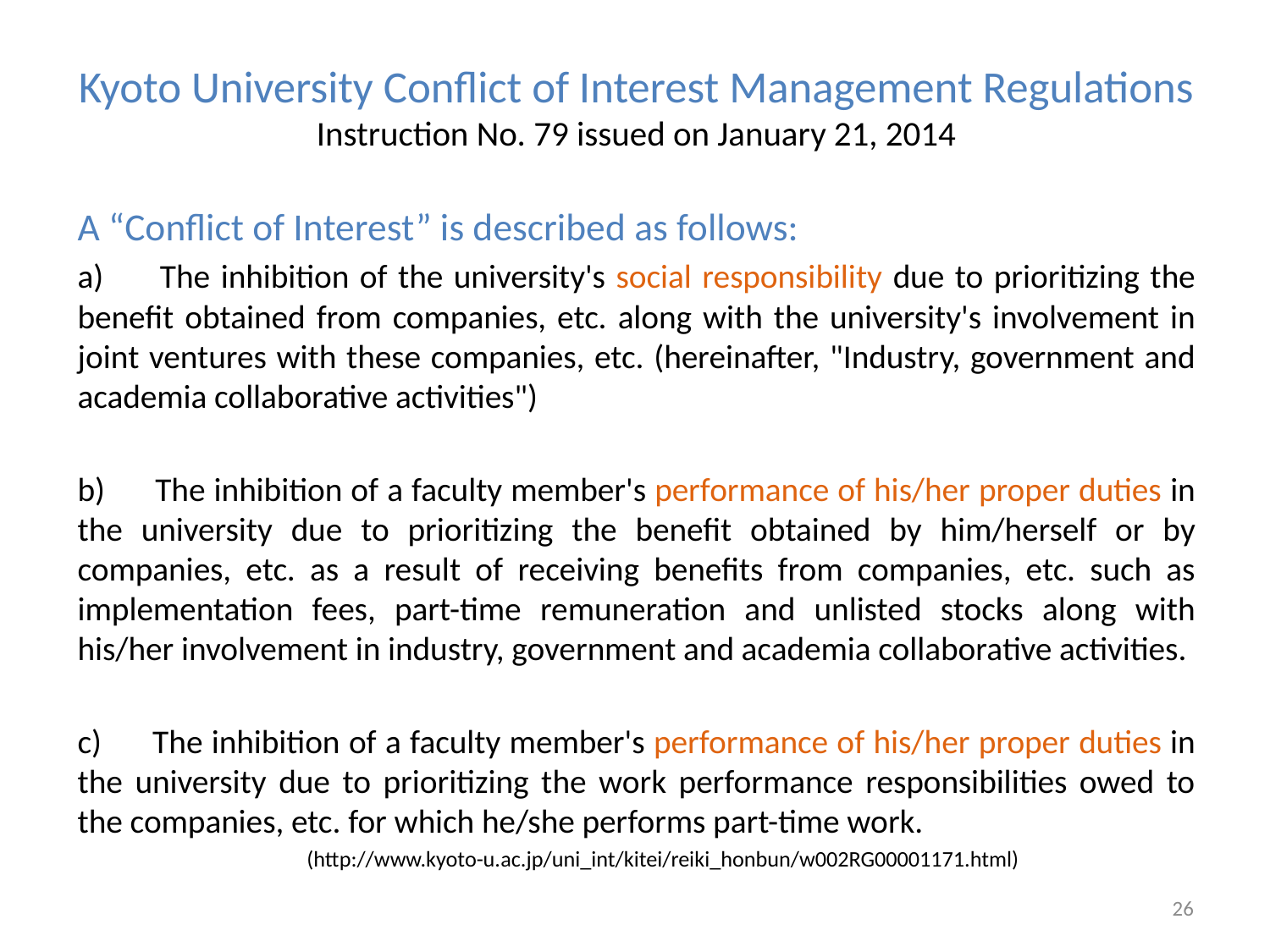

# Kyoto University Conflict of Interest Management Regulations Instruction No. 79 issued on January 21, 2014
A “Conflict of Interest” is described as follows:
a)　 The inhibition of the university's social responsibility due to prioritizing the benefit obtained from companies, etc. along with the university's involvement in joint ventures with these companies, etc. (hereinafter, "Industry, government and academia collaborative activities")

b)　 The inhibition of a faculty member's performance of his/her proper duties in the university due to prioritizing the benefit obtained by him/herself or by companies, etc. as a result of receiving benefits from companies, etc. such as implementation fees, part-time remuneration and unlisted stocks along with his/her involvement in industry, government and academia collaborative activities.

c)　 The inhibition of a faculty member's performance of his/her proper duties in the university due to prioritizing the work performance responsibilities owed to the companies, etc. for which he/she performs part-time work.
　　　　　　　　　　 (http://www.kyoto-u.ac.jp/uni_int/kitei/reiki_honbun/w002RG00001171.html)
26